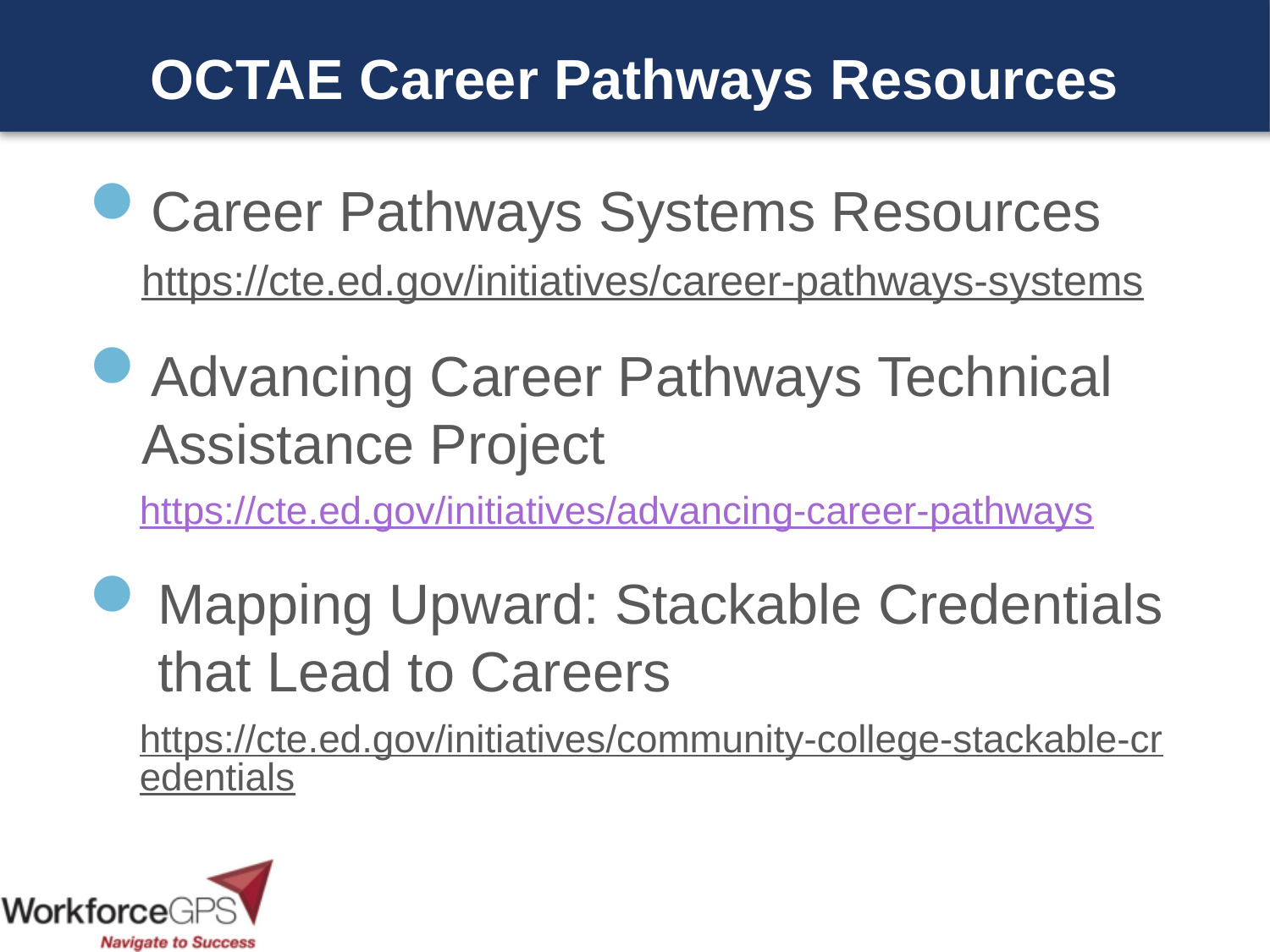

# OCTAE Career Pathways Resources
Career Pathways Systems Resources
https://cte.ed.gov/initiatives/career-pathways-systems
Advancing Career Pathways Technical Assistance Project
https://cte.ed.gov/initiatives/advancing-career-pathways
Mapping Upward: Stackable Credentials that Lead to Careers
https://cte.ed.gov/initiatives/community-college-stackable-credentials